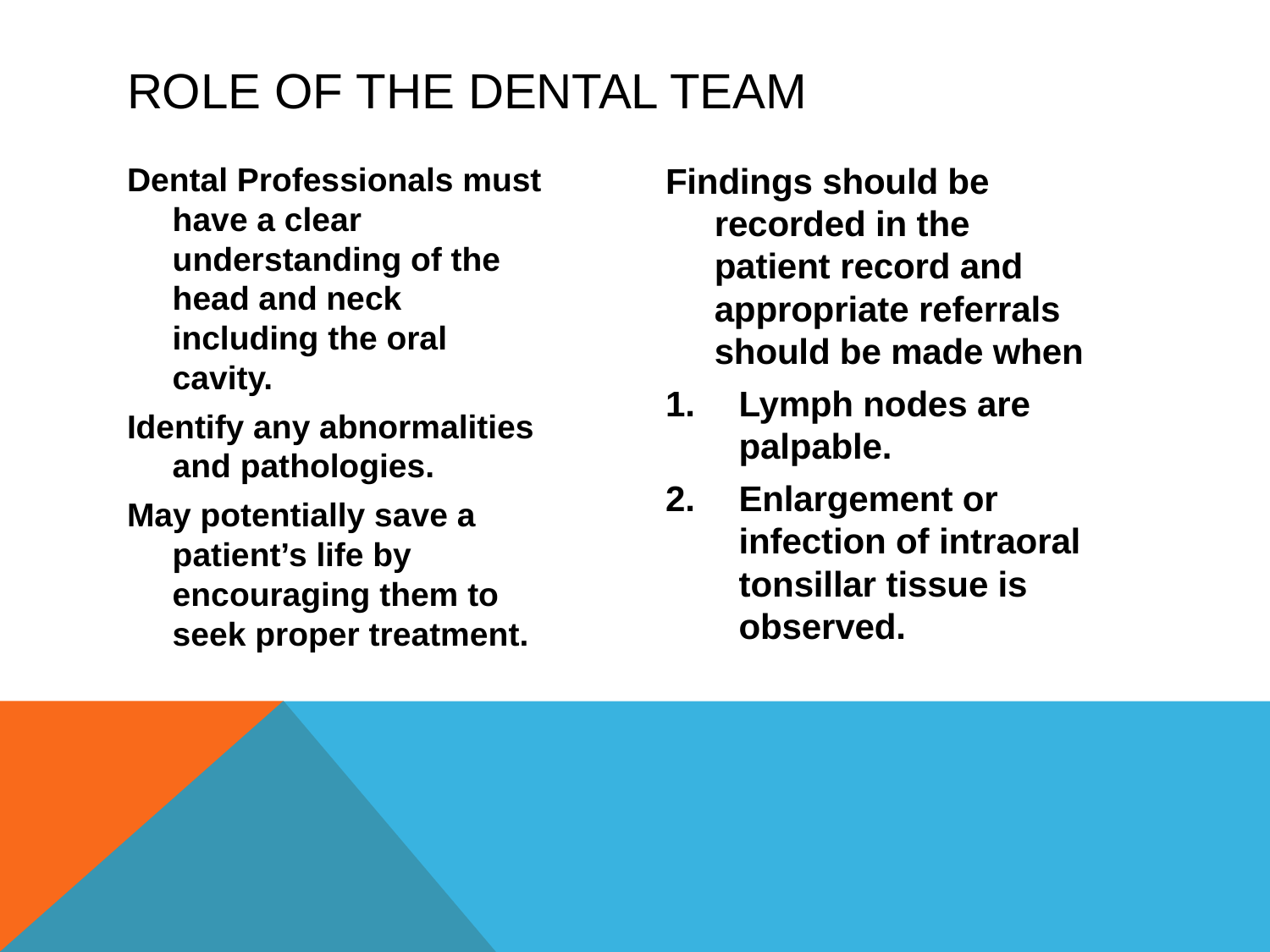

# Role of the dental team
Dental Professionals must have a clear understanding of the head and neck including the oral cavity.
Identify any abnormalities and pathologies.
May potentially save a patient’s life by encouraging them to seek proper treatment.
Findings should be recorded in the patient record and appropriate referrals should be made when
Lymph nodes are palpable.
Enlargement or infection of intraoral tonsillar tissue is observed.